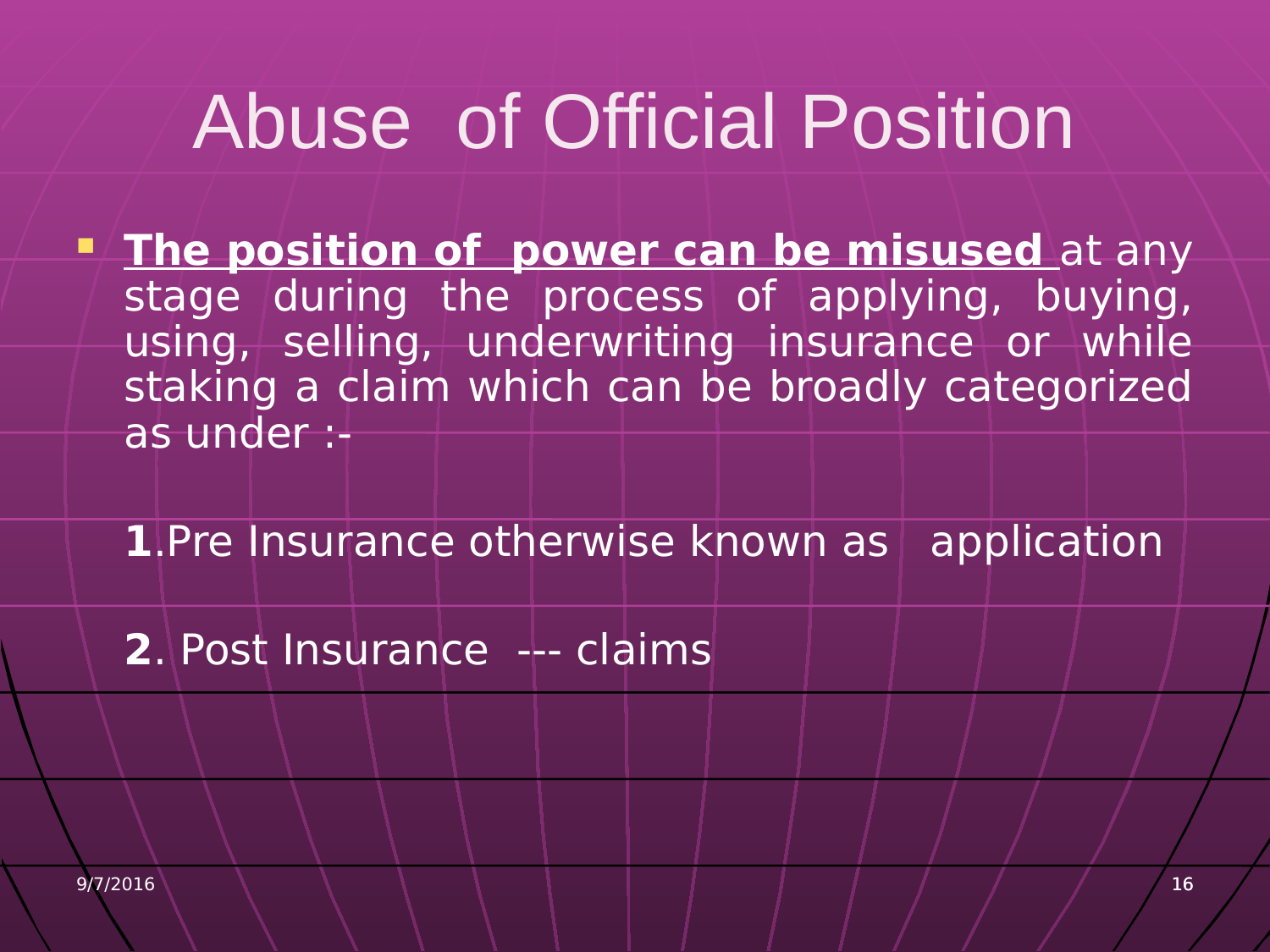

# Abuse  of Official Position
The position of  power can be misused at any stage during the process of applying, buying, using, selling, underwriting insurance or while staking a claim which can be broadly categorized as under :-

	1.Pre Insurance otherwise known as   application

	2. Post Insurance  --- claims
9/7/2016
16
16